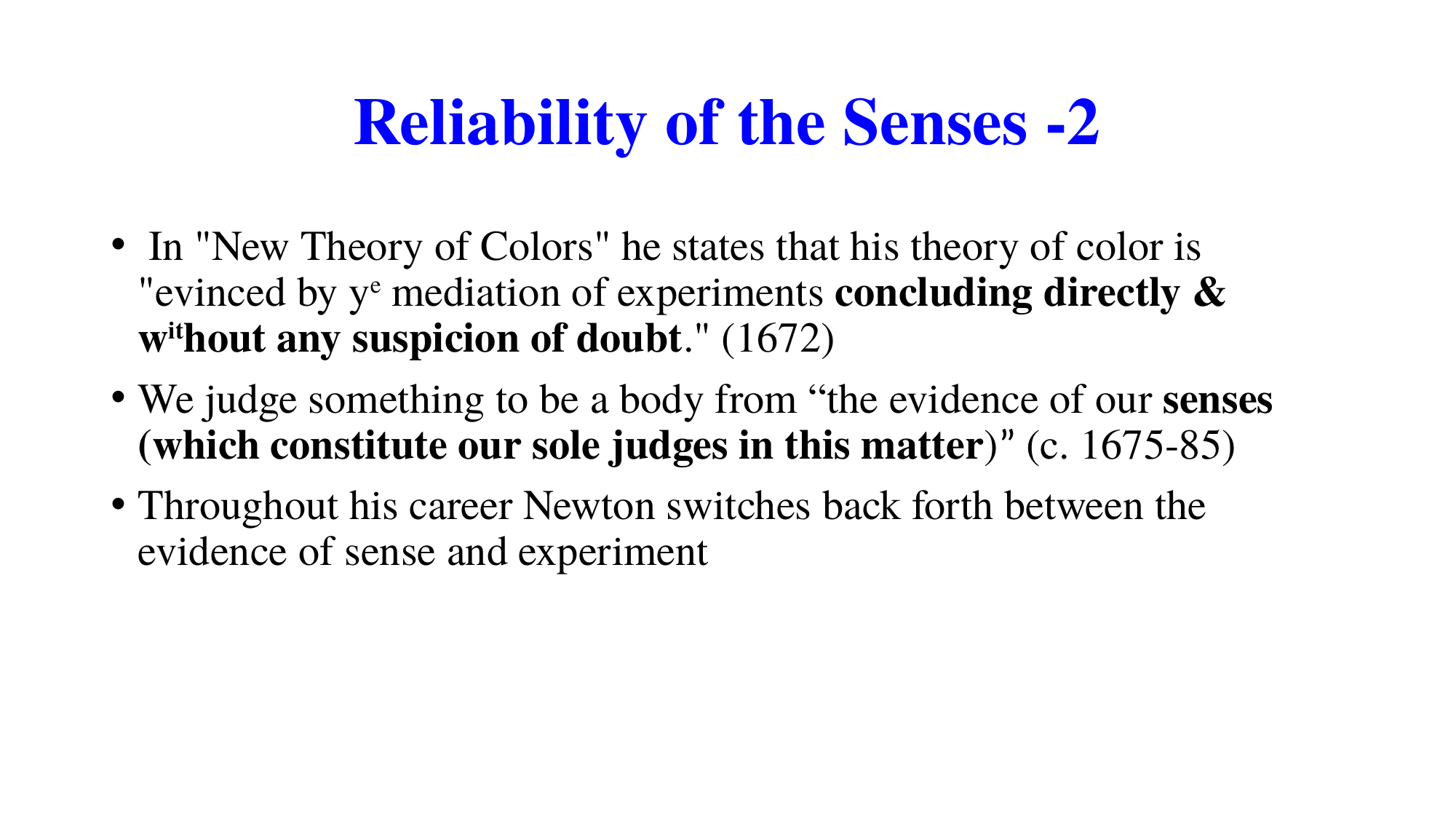

# Reliability of the Senses -2
 In "New Theory of Colors" he states that his theory of color is "evinced by ye mediation of experiments concluding directly & without any suspicion of doubt." (1672)
We judge something to be a body from “the evidence of our senses (which constitute our sole judges in this matter)” (c. 1675-85)
Throughout his career Newton switches back forth between the evidence of sense and experiment